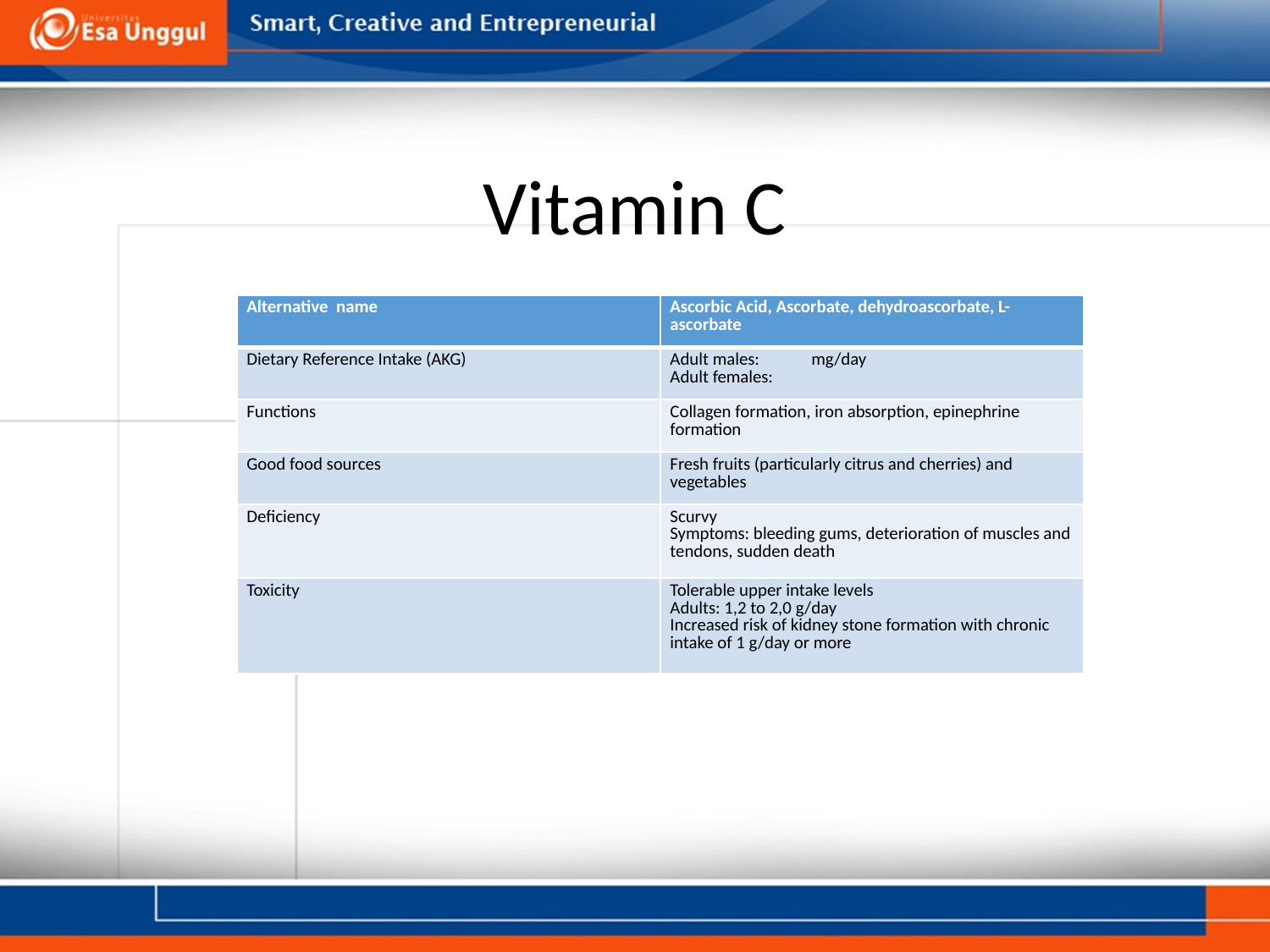

# Vitamin C
| Alternative name | Ascorbic Acid, Ascorbate, dehydroascorbate, L-ascorbate |
| --- | --- |
| Dietary Reference Intake (AKG) | Adult males: mg/day Adult females: |
| Functions | Collagen formation, iron absorption, epinephrine formation |
| Good food sources | Fresh fruits (particularly citrus and cherries) and vegetables |
| Deficiency | Scurvy Symptoms: bleeding gums, deterioration of muscles and tendons, sudden death |
| Toxicity | Tolerable upper intake levels Adults: 1,2 to 2,0 g/day Increased risk of kidney stone formation with chronic intake of 1 g/day or more |